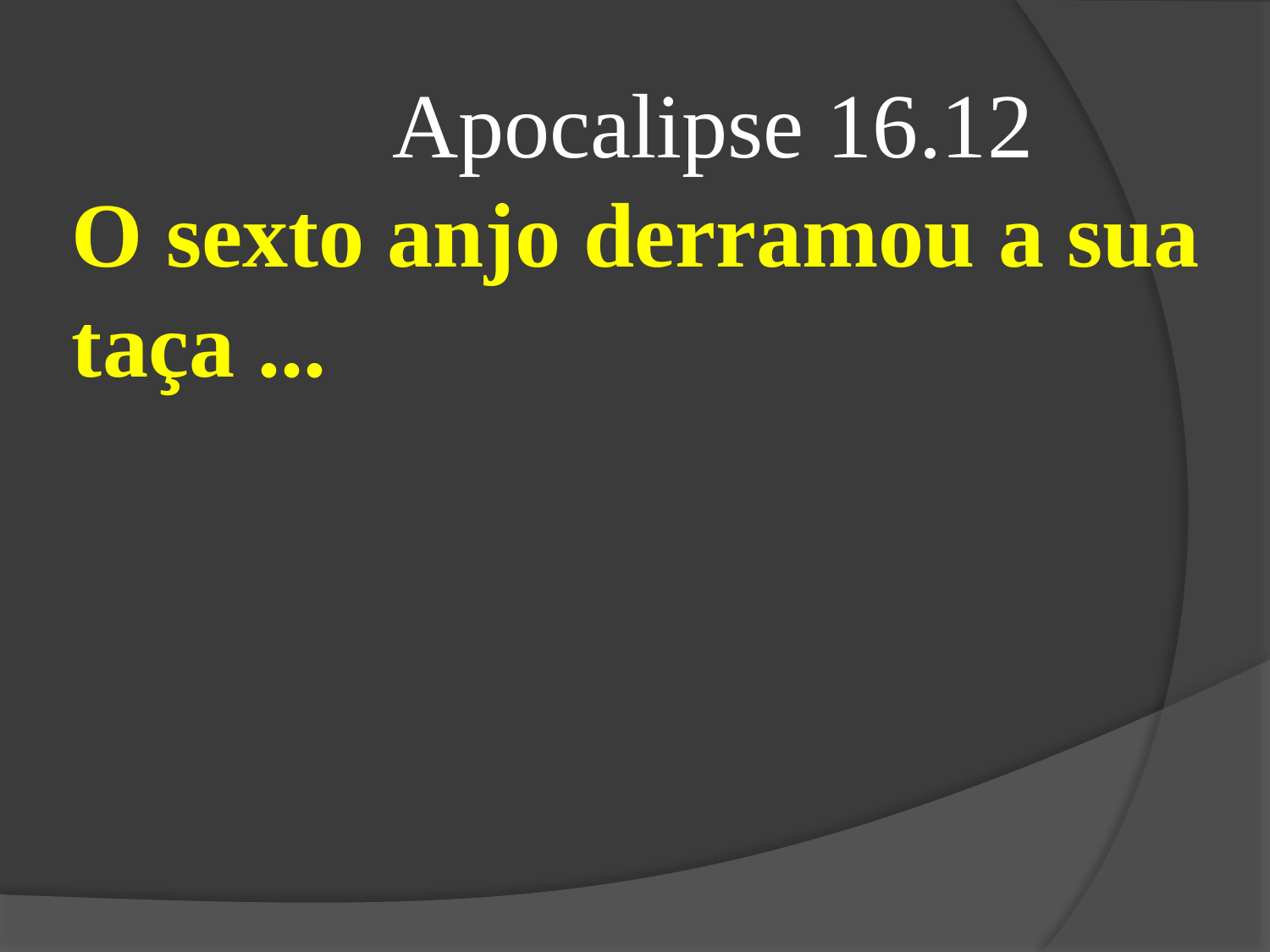

Apocalipse 16.12
O sexto anjo derramou a sua taça ...